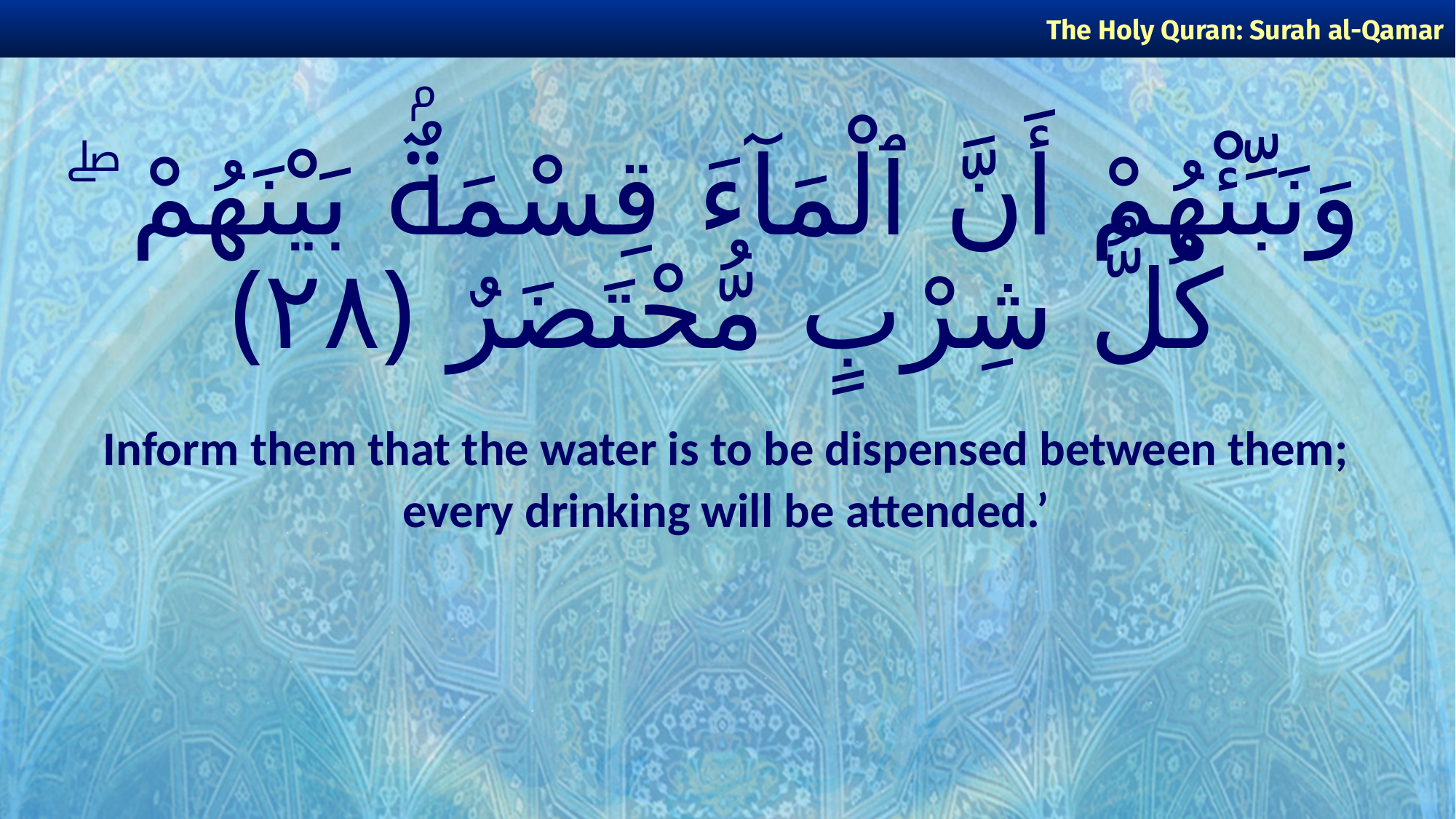

The Holy Quran: Surah al-Qamar
# وَنَبِّئْهُمْ أَنَّ ٱلْمَآءَ قِسْمَةٌۢ بَيْنَهُمْ ۖ كُلُّ شِرْبٍ مُّحْتَضَرٌ ﴿٢٨﴾
Inform them that the water is to be dispensed between them;
every drinking will be attended.’